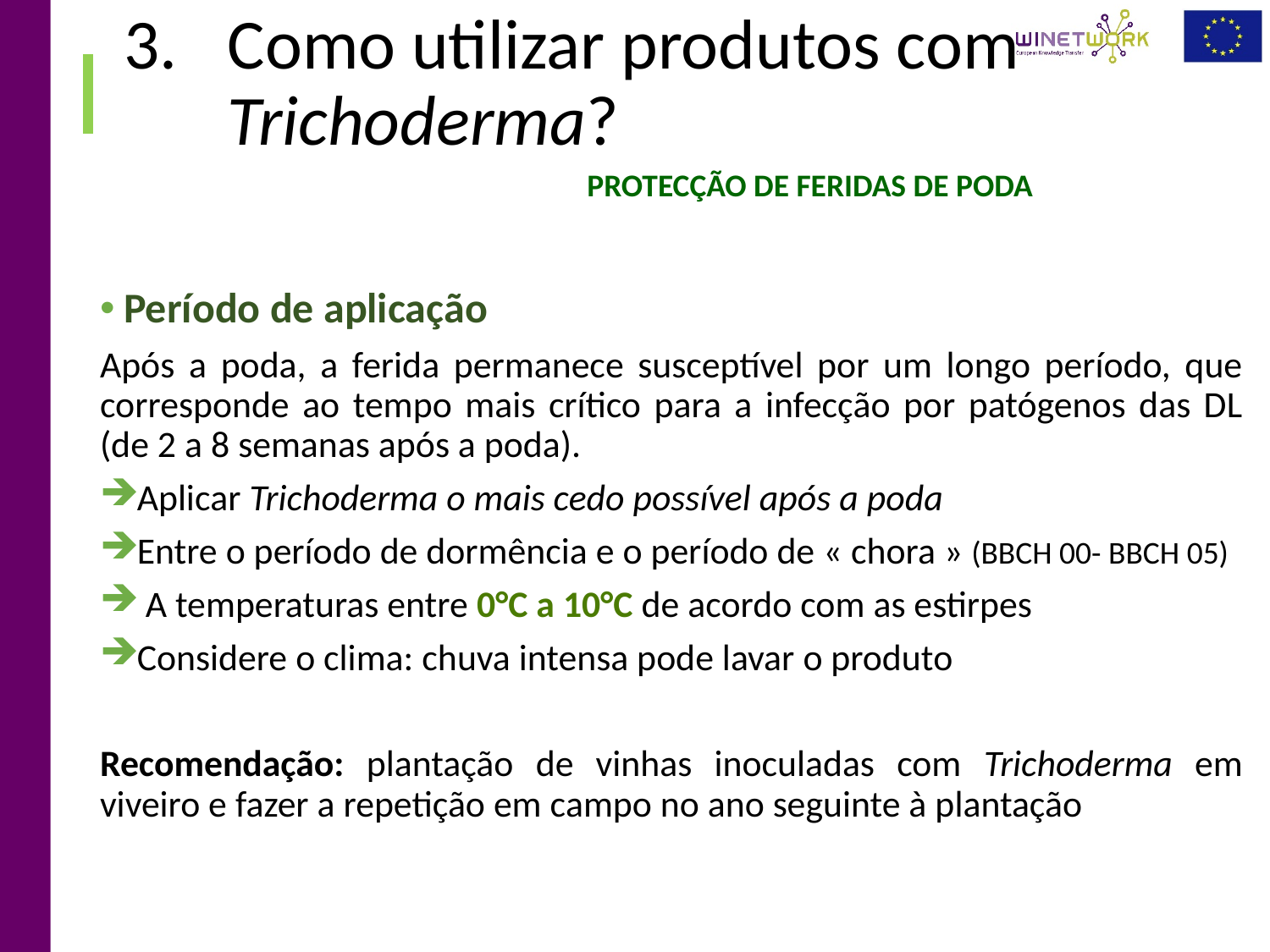

# Como utilizar produtos com Trichoderma?
PROTECÇÃO DE FERIDAS DE PODA
Período de aplicação
Após a poda, a ferida permanece susceptível por um longo período, que corresponde ao tempo mais crítico para a infecção por patógenos das DL (de 2 a 8 semanas após a poda).
Aplicar Trichoderma o mais cedo possível após a poda
Entre o período de dormência e o período de « chora » (BBCH 00- BBCH 05)
 A temperaturas entre 0°C a 10°C de acordo com as estirpes
Considere o clima: chuva intensa pode lavar o produto

Recomendação: plantação de vinhas inoculadas com Trichoderma em viveiro e fazer a repetição em campo no ano seguinte à plantação